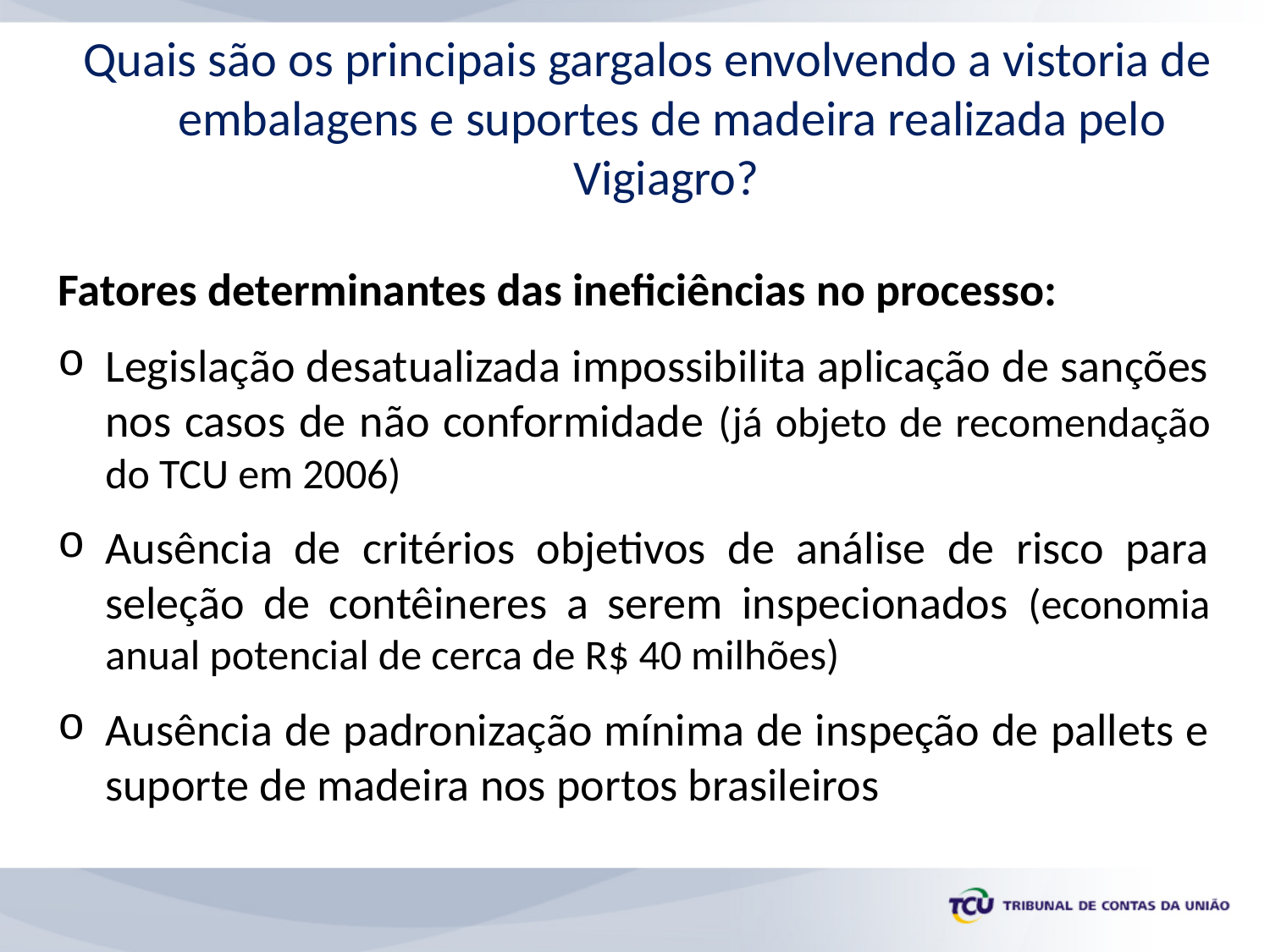

# Quais são os principais gargalos envolvendo a vistoria de embalagens e suportes de madeira realizada pelo Vigiagro?
Fatores determinantes das ineficiências no processo:
Legislação desatualizada impossibilita aplicação de sanções nos casos de não conformidade (já objeto de recomendação do TCU em 2006)
Ausência de critérios objetivos de análise de risco para seleção de contêineres a serem inspecionados (economia anual potencial de cerca de R$ 40 milhões)
Ausência de padronização mínima de inspeção de pallets e suporte de madeira nos portos brasileiros